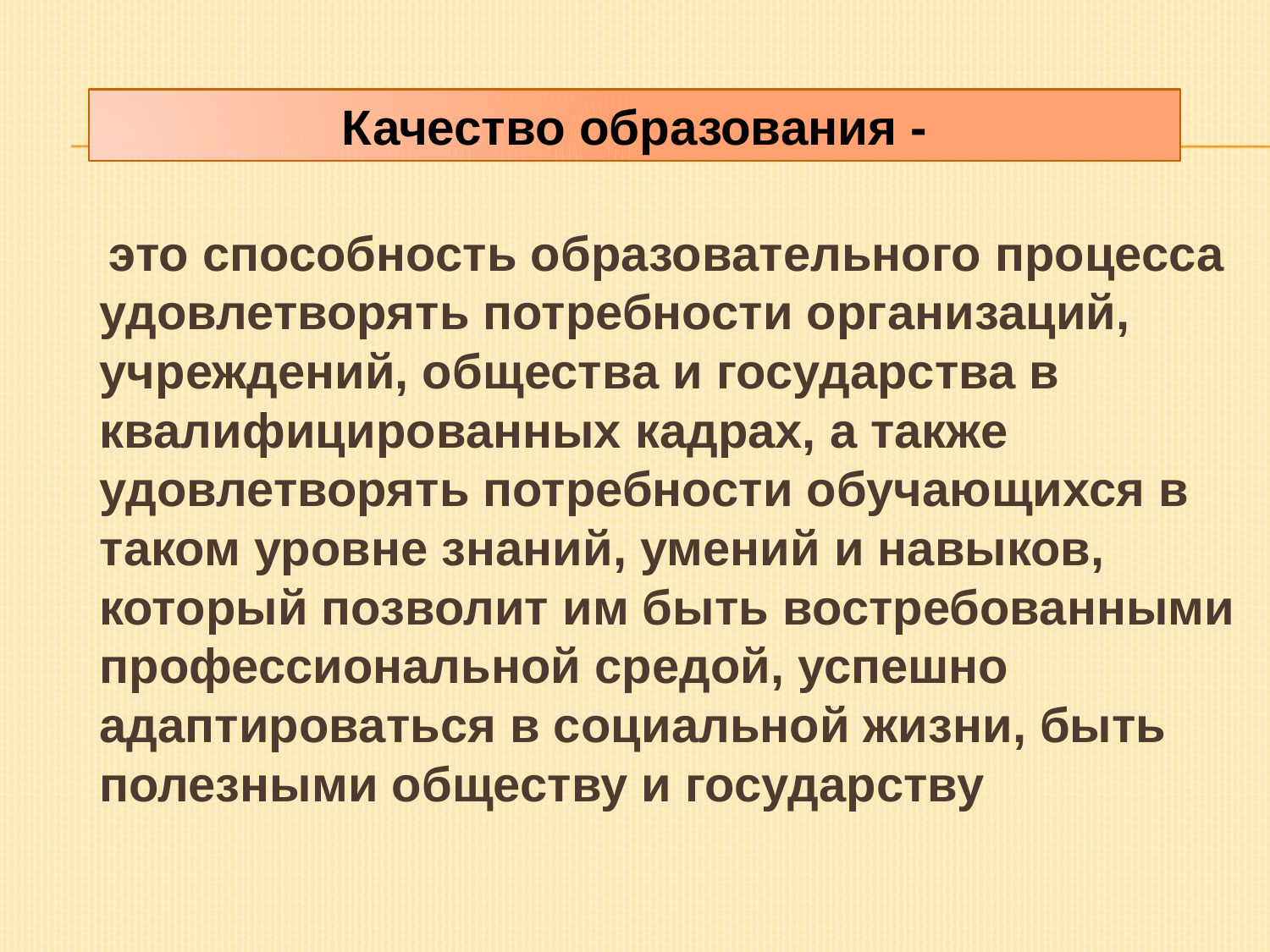

Качество образования -
    это способность образовательного процесса удовлетворять потребности организаций, учреждений, общества и государства в квалифицированных кадрах, а также удовлетворять потребности обучающихся в таком уровне знаний, умений и навыков, который позволит им быть востребованными профессиональной средой, успешно адаптироваться в социальной жизни, быть полезными обществу и государству